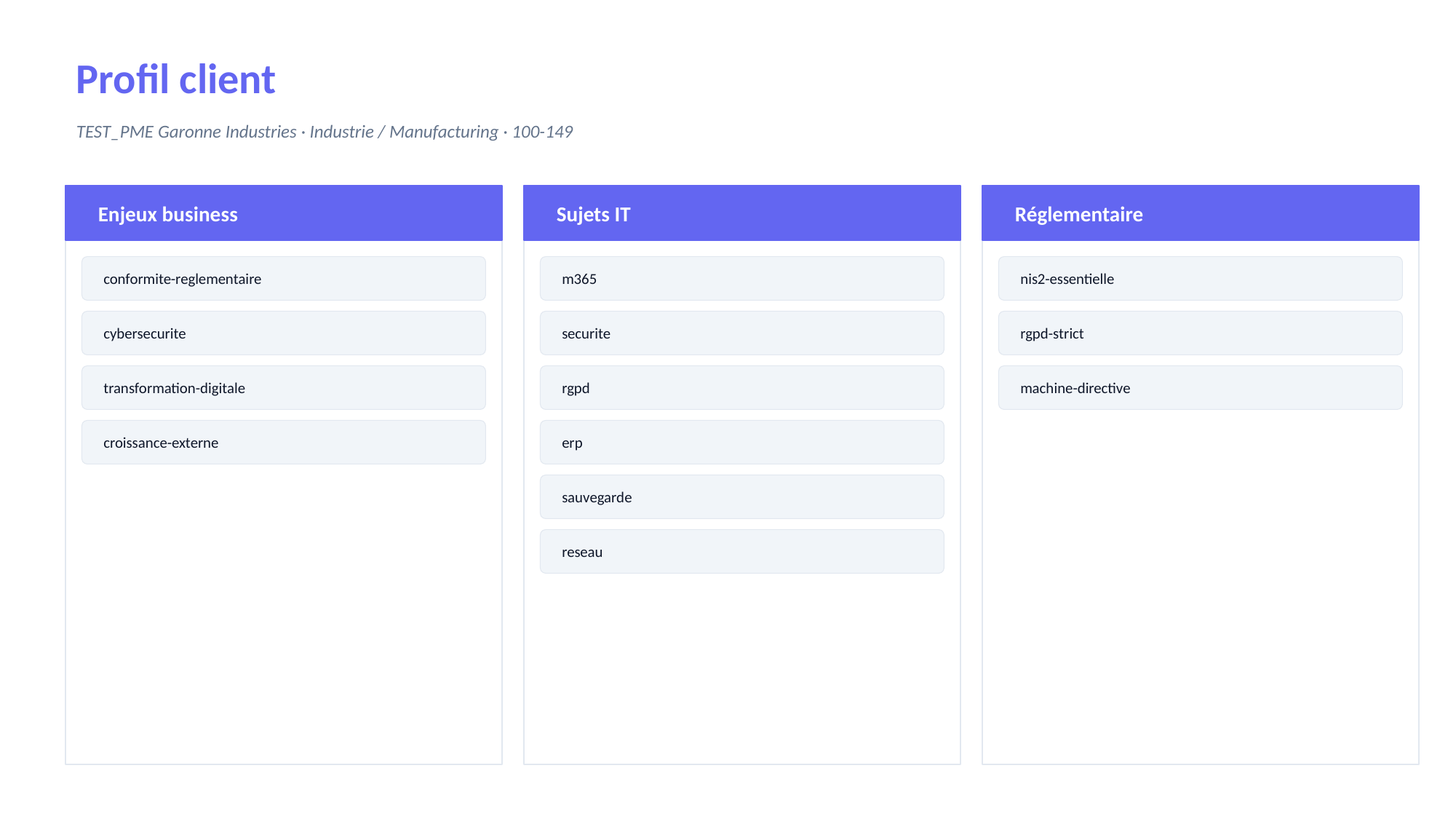

Profil client
TEST_PME Garonne Industries · Industrie / Manufacturing · 100-149

Enjeux business
Sujets IT
Réglementaire

conformite-reglementaire

m365

nis2-essentielle

cybersecurite

securite

rgpd-strict

transformation-digitale

rgpd

machine-directive

croissance-externe

erp

sauvegarde

reseau